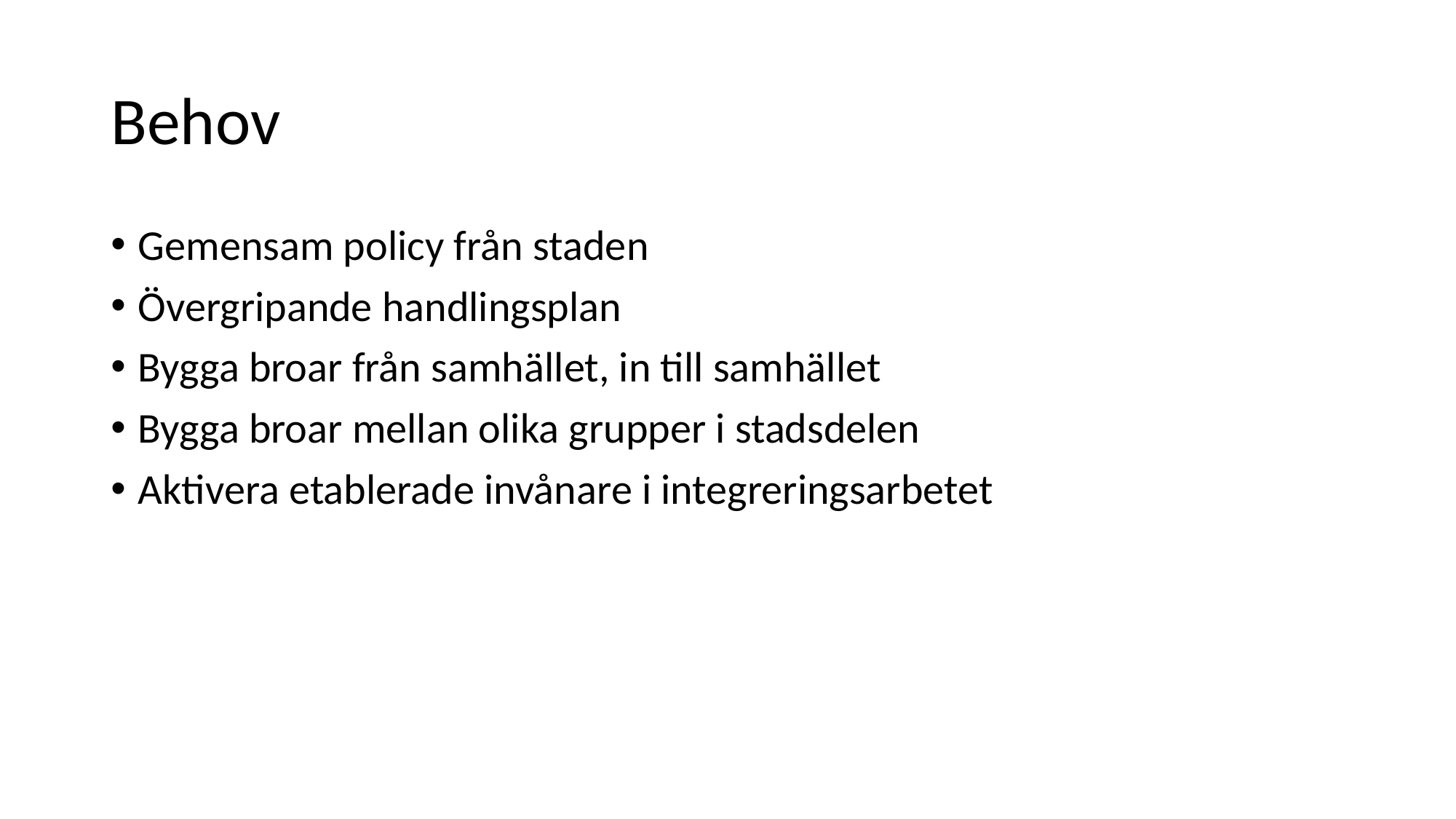

# Behov
Gemensam policy från staden
Övergripande handlingsplan
Bygga broar från samhället, in till samhället
Bygga broar mellan olika grupper i stadsdelen
Aktivera etablerade invånare i integreringsarbetet